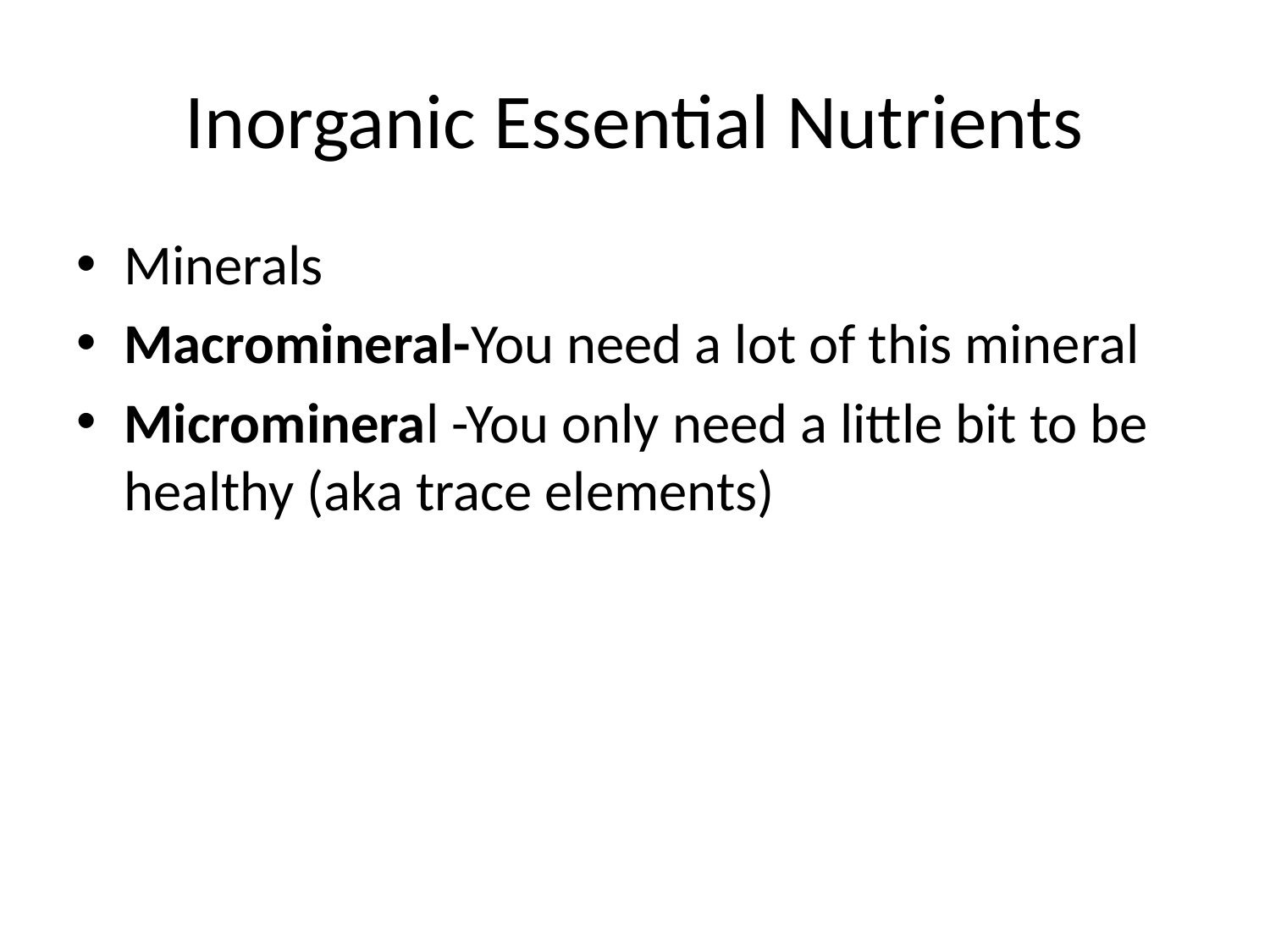

# Inorganic Essential Nutrients
Minerals
Macromineral-You need a lot of this mineral
Micromineral -You only need a little bit to be healthy (aka trace elements)